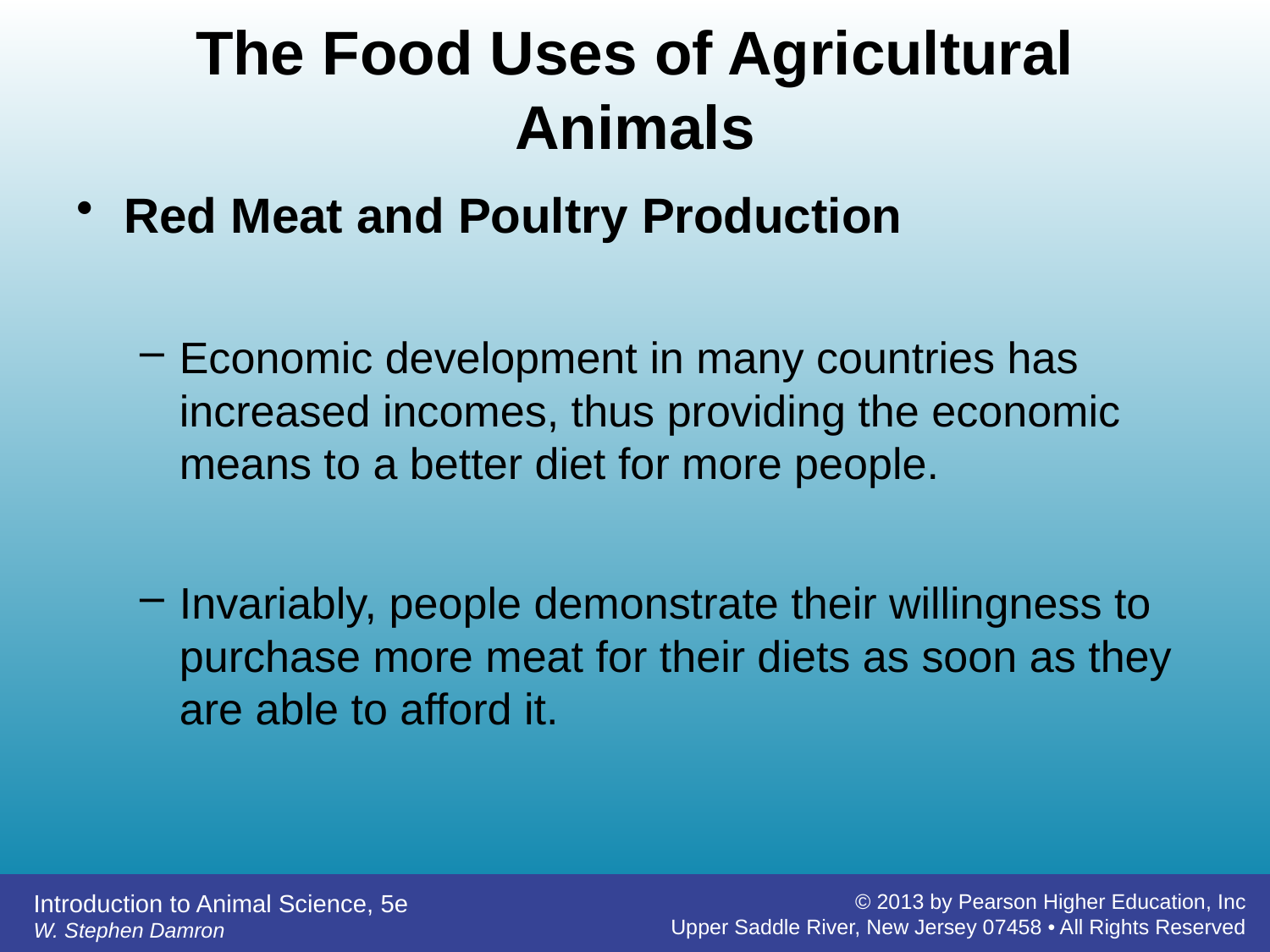

# The Food Uses of Agricultural Animals
Red Meat and Poultry Production

Economic development in many countries has increased incomes, thus providing the economic means to a better diet for more people.

Invariably, people demonstrate their willingness to purchase more meat for their diets as soon as they are able to afford it.